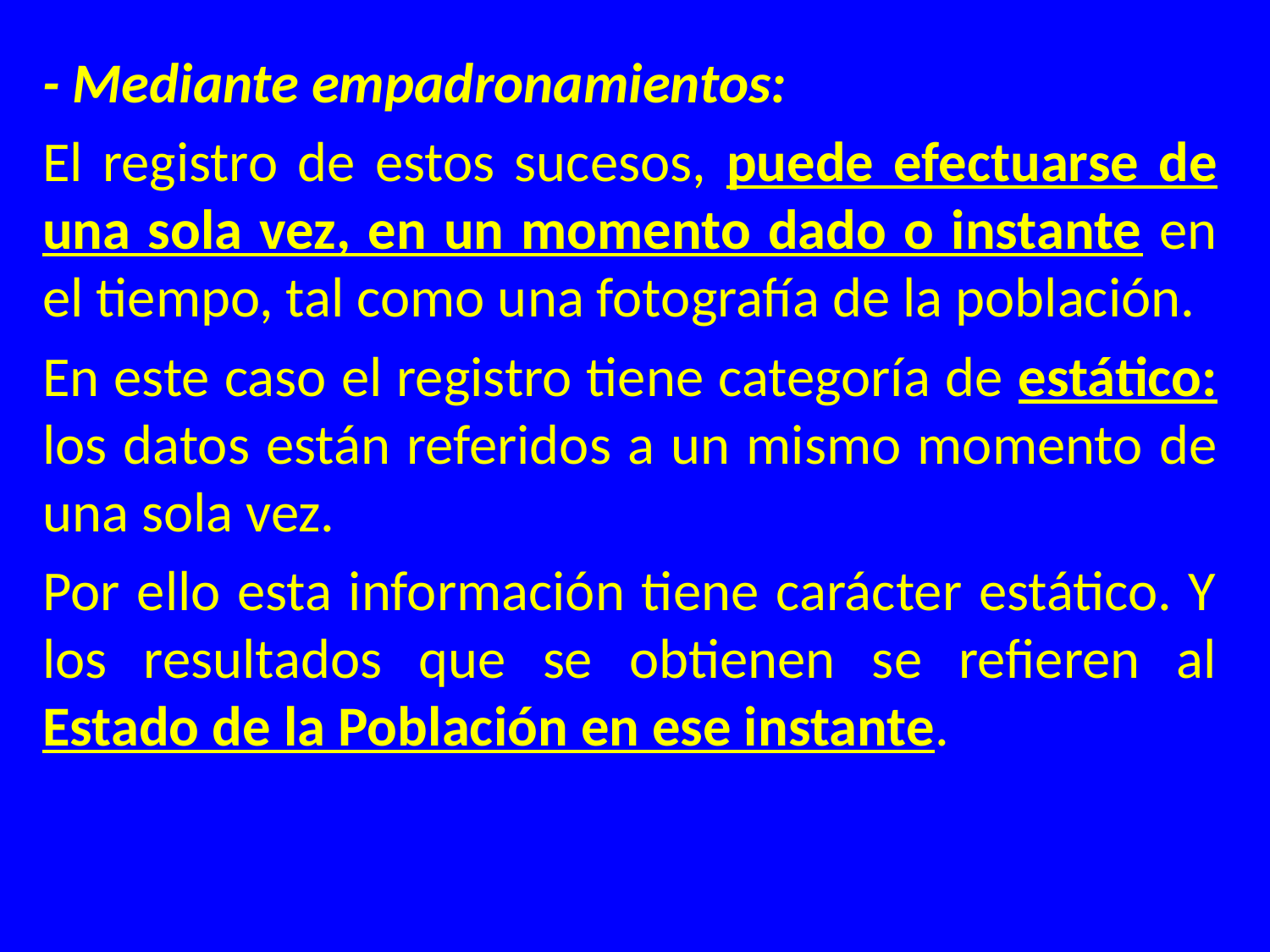

- Mediante empadronamientos:
El registro de estos sucesos, puede efectuarse de una sola vez, en un momento dado o instante en el tiempo, tal como una fotografía de la población.
En este caso el registro tiene categoría de estático: los datos están referidos a un mismo momento de una sola vez.
Por ello esta información tiene carácter estático. Y los resultados que se obtienen se refieren al Estado de la Población en ese instante.